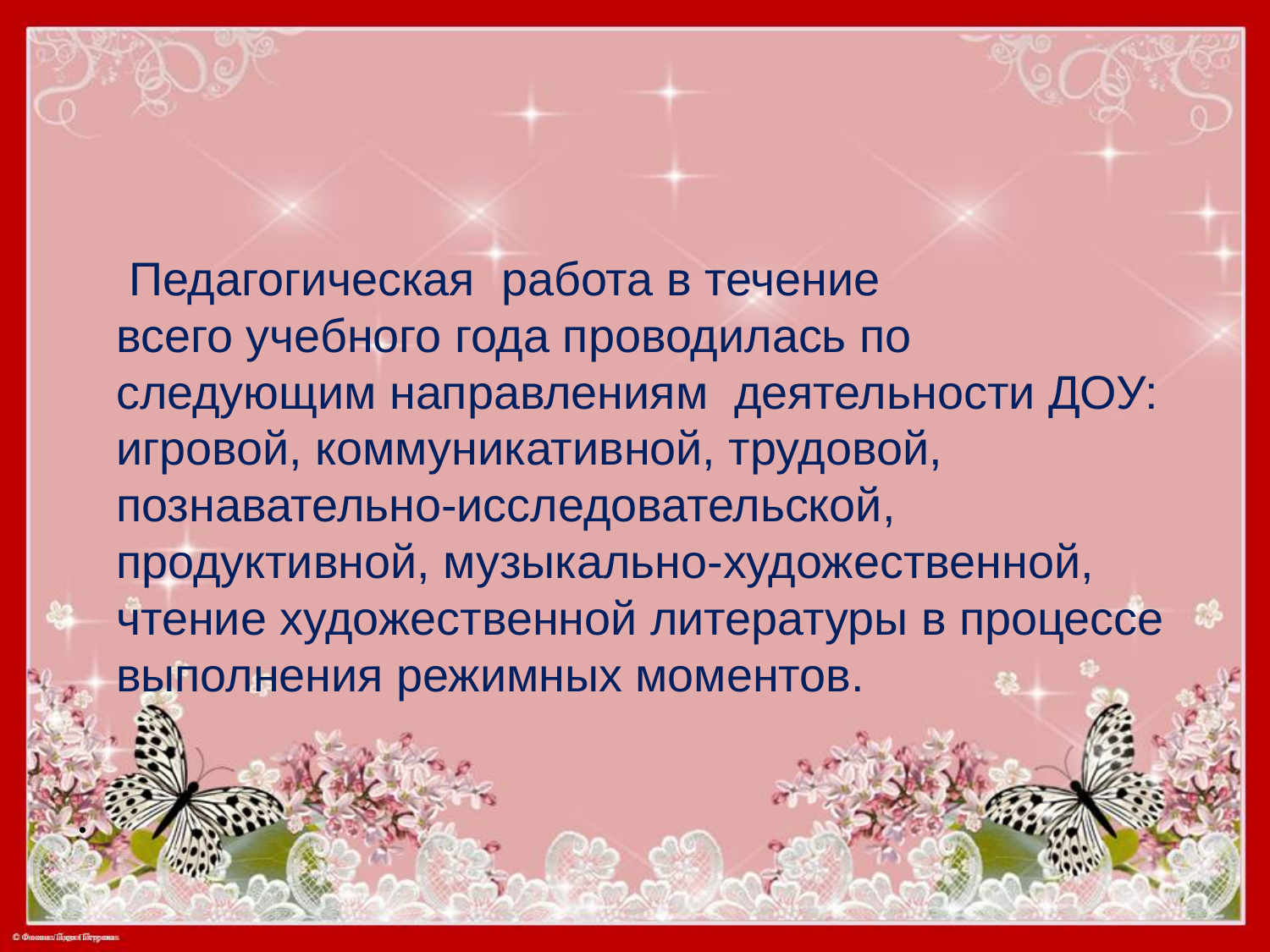

#

    Педагогическая  работа в течение всего учебного года проводилась по следующим направлениям  деятельности ДОУ: игровой, коммуникативной, трудовой, познавательно-исследовательской, продуктивной, музыкально-художественной, чтение художественной литературы в процессе выполнения режимных моментов.

.